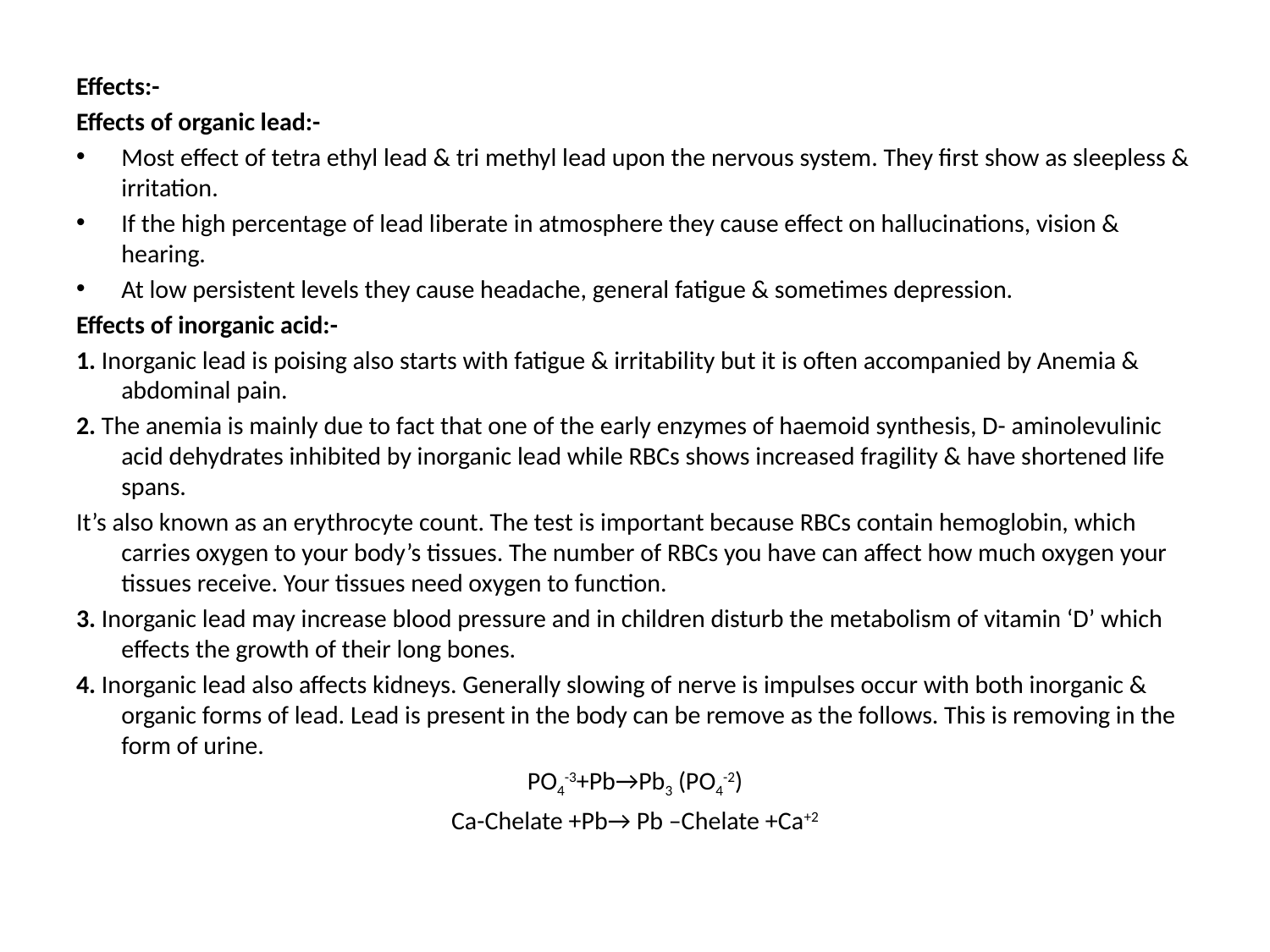

Effects:-
Effects of organic lead:-
Most effect of tetra ethyl lead & tri methyl lead upon the nervous system. They first show as sleepless & irritation.
If the high percentage of lead liberate in atmosphere they cause effect on hallucinations, vision & hearing.
At low persistent levels they cause headache, general fatigue & sometimes depression.
Effects of inorganic acid:-
1. Inorganic lead is poising also starts with fatigue & irritability but it is often accompanied by Anemia & abdominal pain.
2. The anemia is mainly due to fact that one of the early enzymes of haemoid synthesis, D- aminolevulinic acid dehydrates inhibited by inorganic lead while RBCs shows increased fragility & have shortened life spans.
It’s also known as an erythrocyte count. The test is important because RBCs contain hemoglobin, which carries oxygen to your body’s tissues. The number of RBCs you have can affect how much oxygen your tissues receive. Your tissues need oxygen to function.
3. Inorganic lead may increase blood pressure and in children disturb the metabolism of vitamin ‘D’ which effects the growth of their long bones.
4. Inorganic lead also affects kidneys. Generally slowing of nerve is impulses occur with both inorganic & organic forms of lead. Lead is present in the body can be remove as the follows. This is removing in the form of urine.
PO4-3+Pb→Pb3 (PO4-2)
Ca-Chelate +Pb→ Pb –Chelate +Ca+2